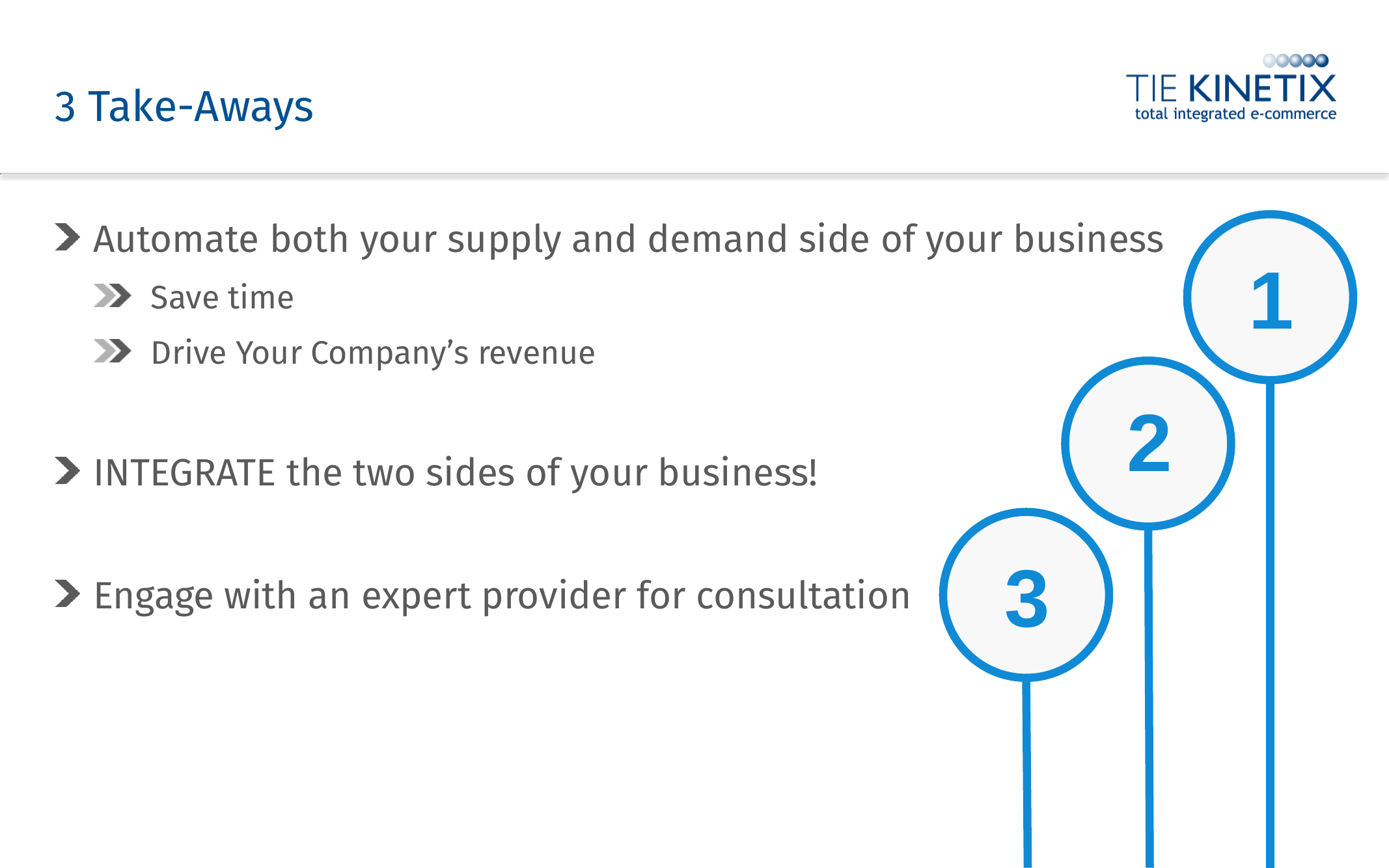

# 3 Take-Aways
Automate both your supply and demand side of your business
Save time
Drive Your Company’s revenue

INTEGRATE the two sides of your business!

Engage with an expert provider for consultation

1

2

3